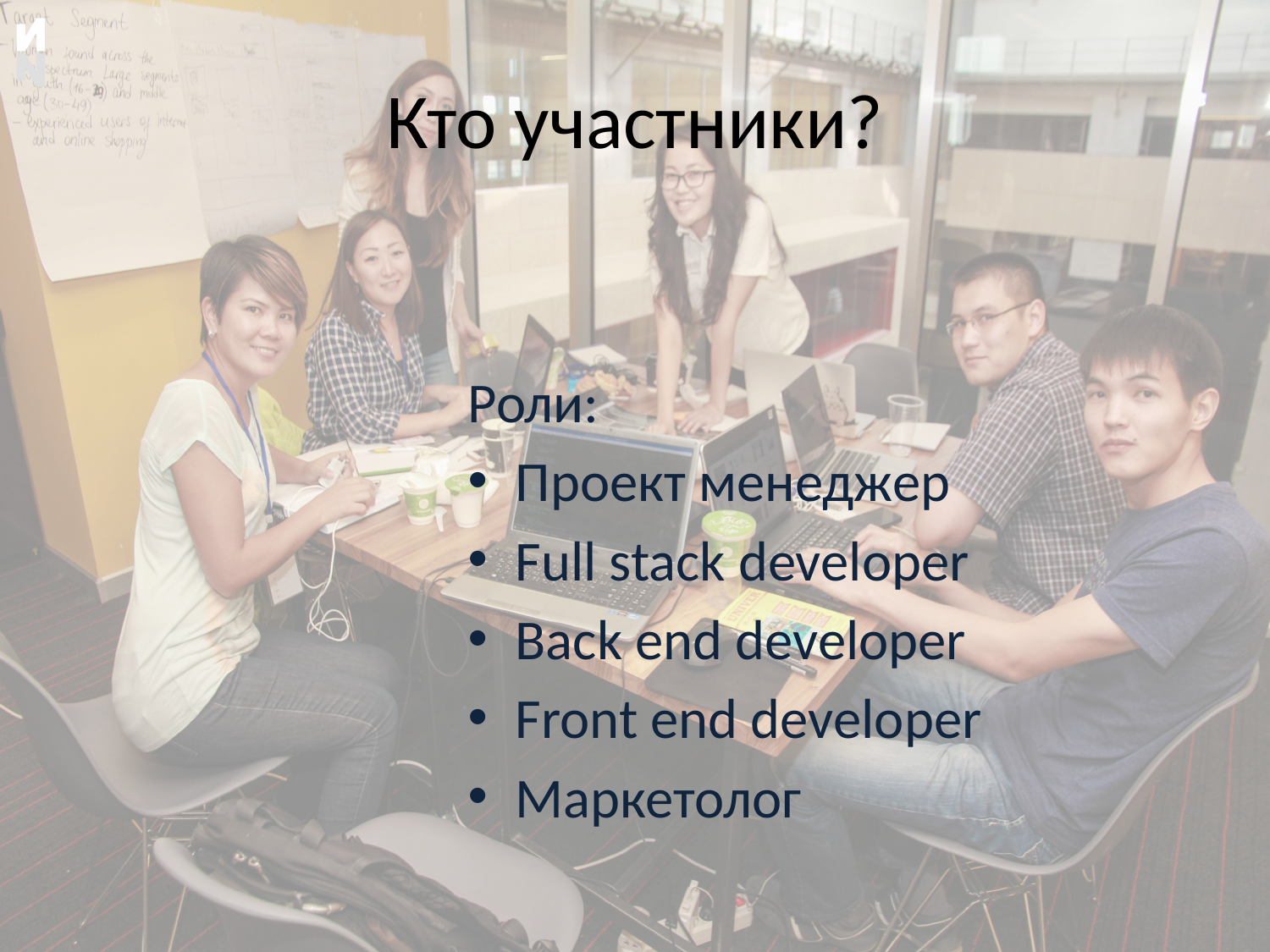

# Кто участники?
Роли:
Проект менеджер
Full stack developer
Back end developer
Front end developer
Маркетолог